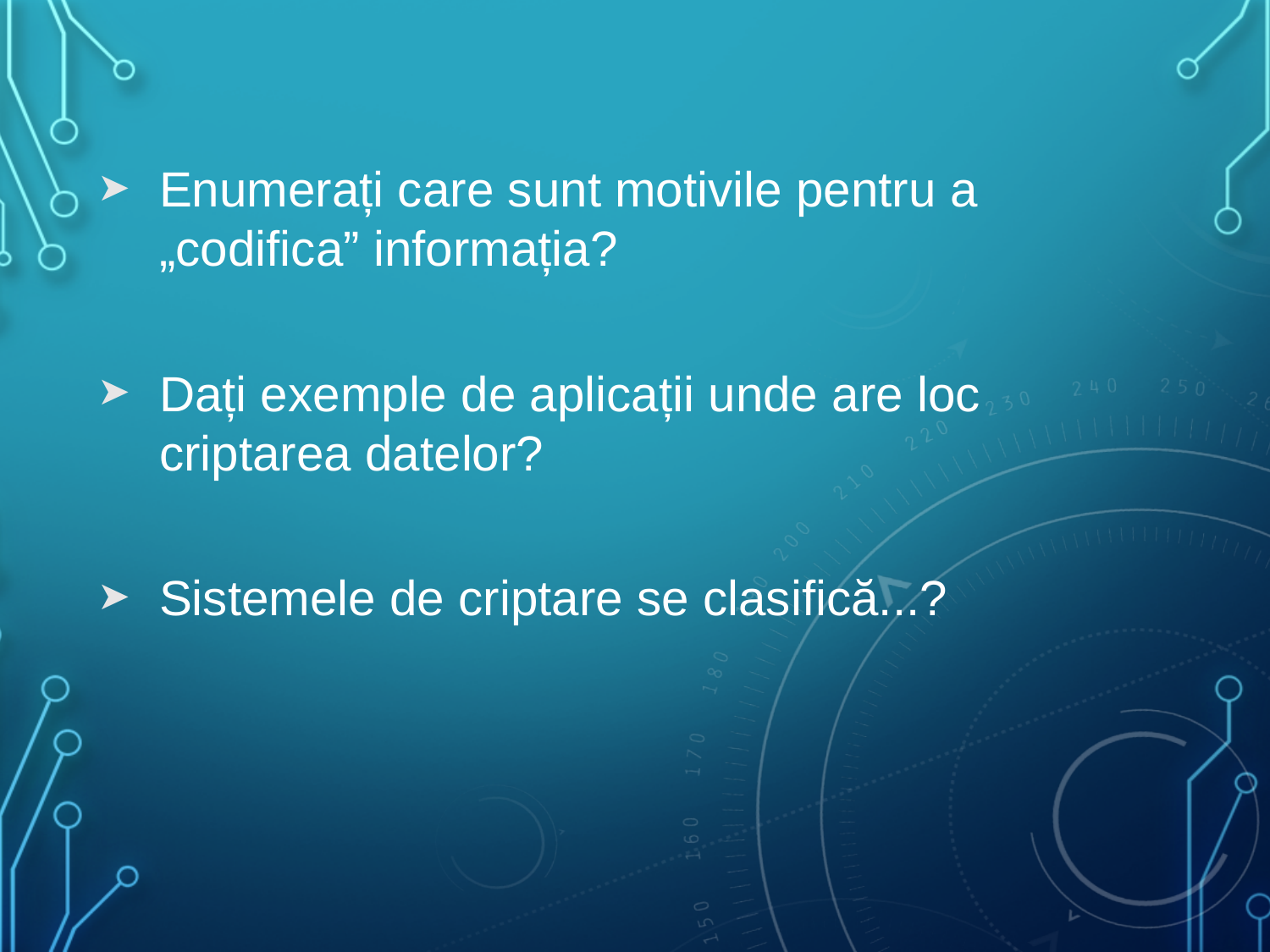

Enumerați care sunt motivile pentru a „codifica” informația?

Dați exemple de aplicații unde are loc criptarea datelor?

Sistemele de criptare se clasifică...?